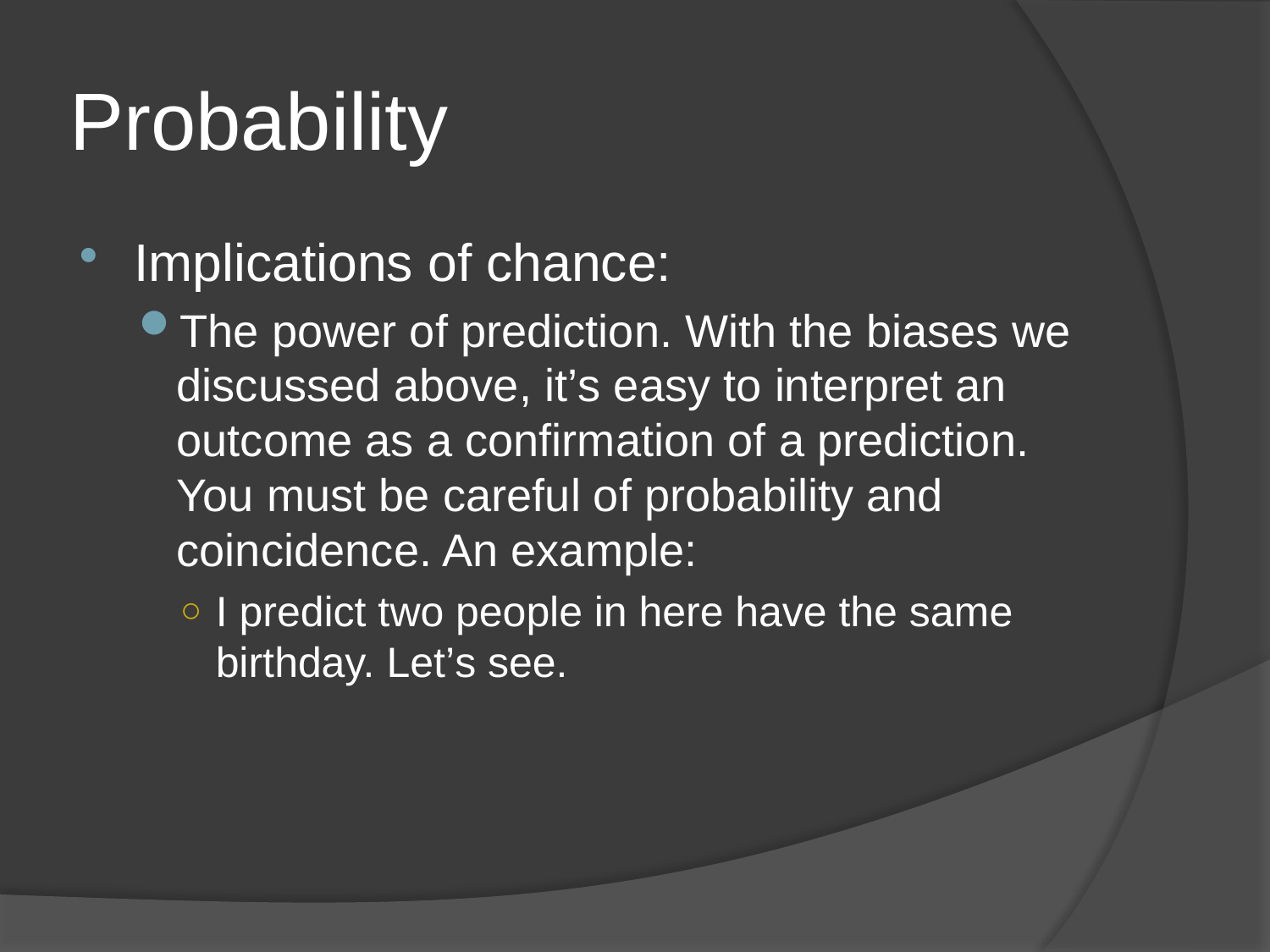

# Probability
Implications of chance:
The power of prediction. With the biases we discussed above, it’s easy to interpret an outcome as a confirmation of a prediction. You must be careful of probability and coincidence. An example:
I predict two people in here have the same birthday. Let’s see.